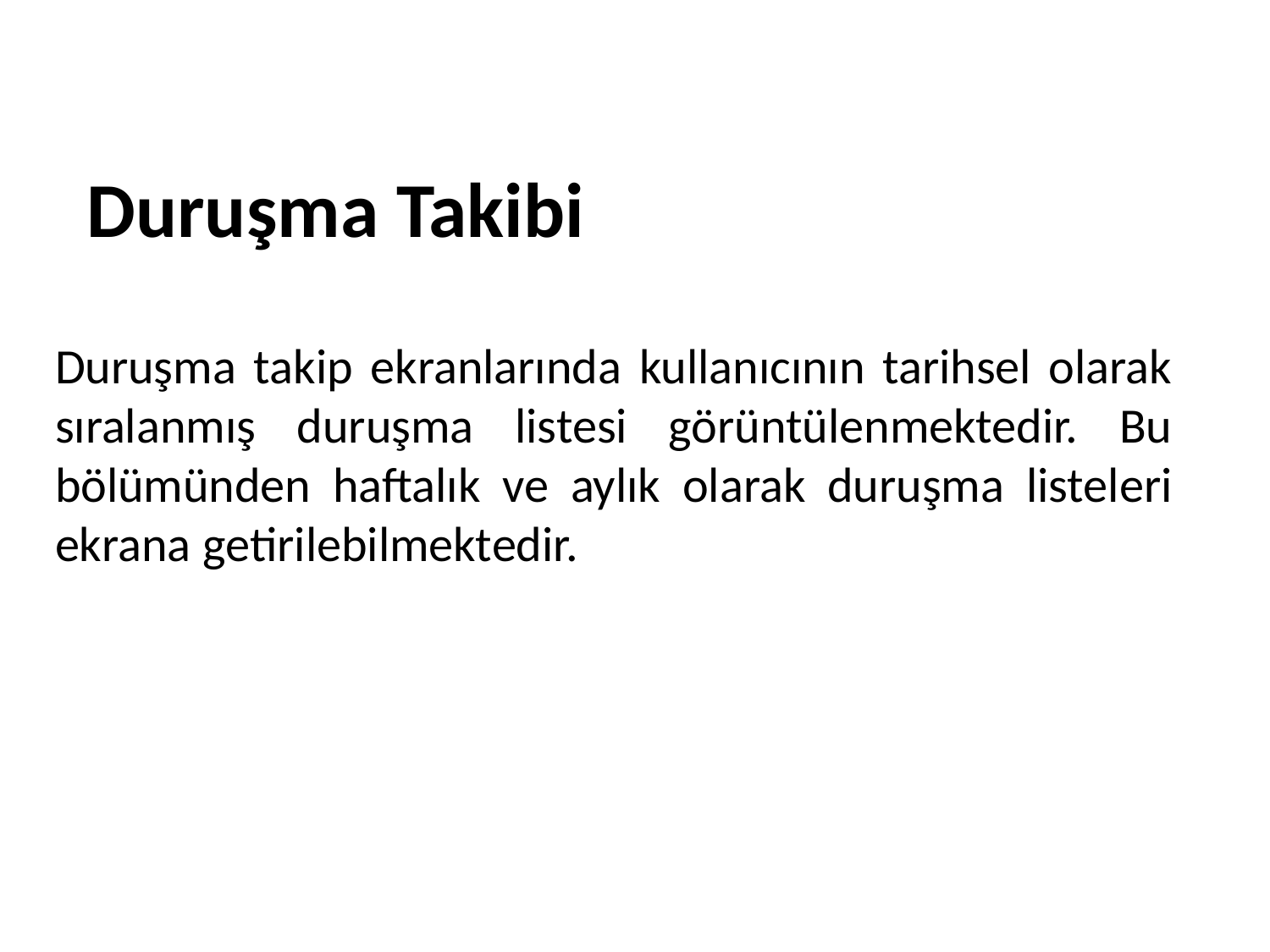

# Duruşma Takibi
Duruşma takip ekranlarında kullanıcının tarihsel olarak sıralanmış duruşma listesi görüntülenmektedir. Bu bölümünden haftalık ve aylık olarak duruşma listeleri ekrana getirilebilmektedir.